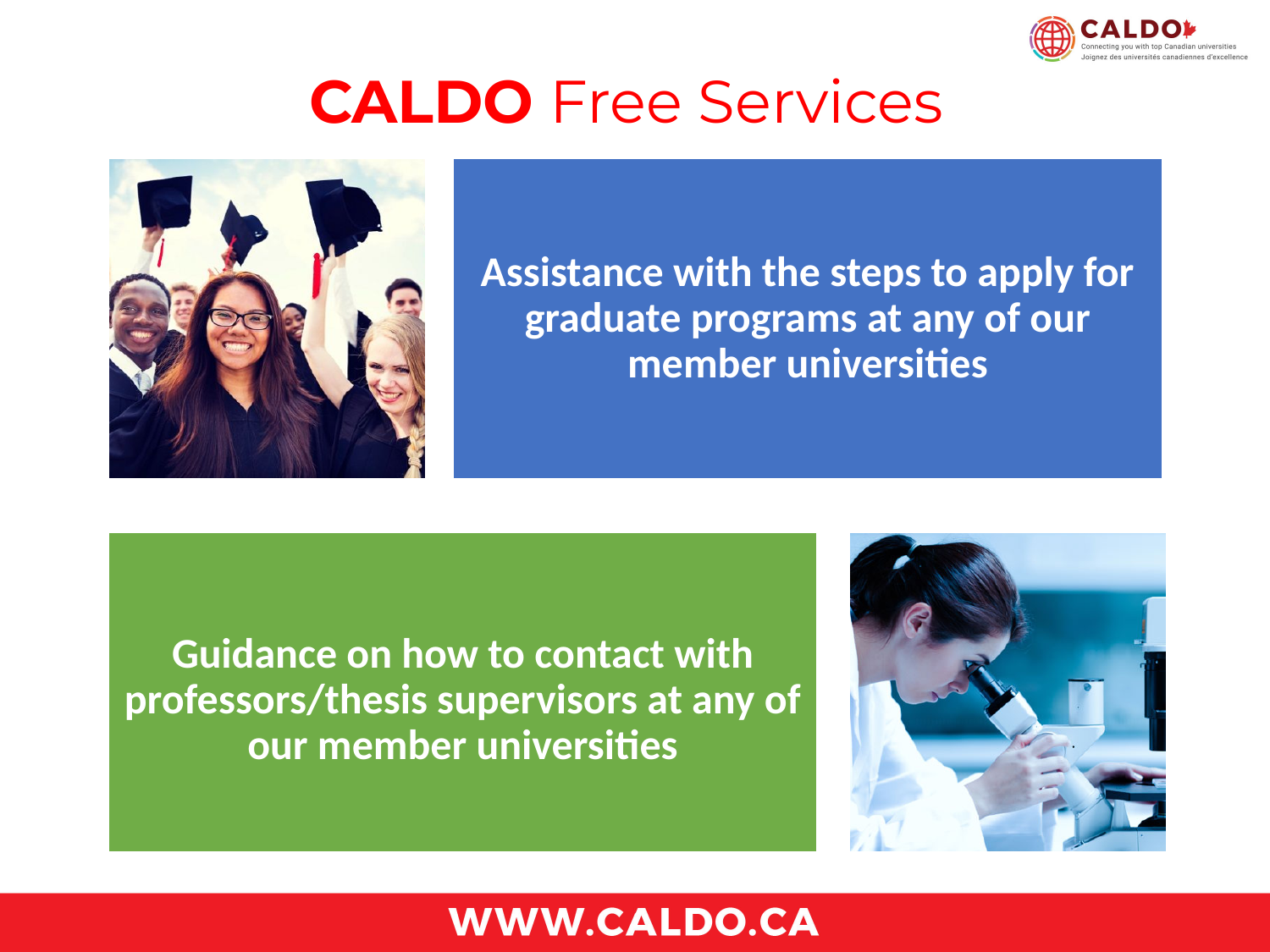

# CALDO Free Services
Assistance with the steps to apply for graduate programs at any of our member universities

Guidance on how to contact with professors/thesis supervisors at any of our member universities